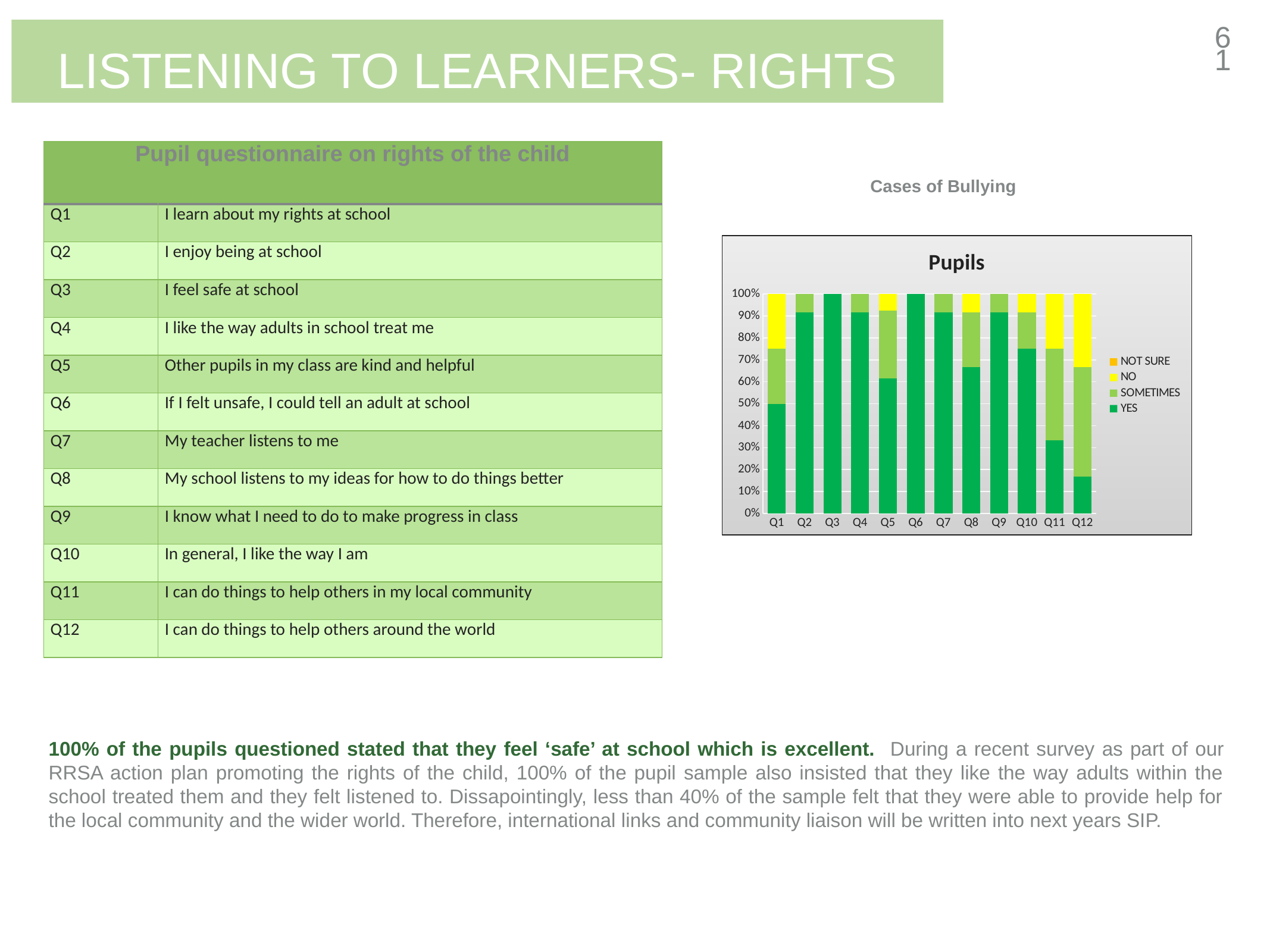

Listening to Learners- rights
61
| Pupil questionnaire on rights of the child |  |
| --- | --- |
| Q1 | I learn about my rights at school |
| Q2 | I enjoy being at school |
| Q3 | I feel safe at school |
| Q4 | I like the way adults in school treat me |
| Q5 | Other pupils in my class are kind and helpful |
| Q6 | If I felt unsafe, I could tell an adult at school |
| Q7 | My teacher listens to me |
| Q8 | My school listens to my ideas for how to do things better |
| Q9 | I know what I need to do to make progress in class |
| Q10 | In general, I like the way I am |
| Q11 | I can do things to help others in my local community |
| Q12 | I can do things to help others around the world |
Cases of Bullying

### Chart: Pupils

| Category | YES | SOMETIMES | NO | NOT SURE |
|---|---|---|---|---|
| Q1 | 6.0 | 3.0 | 3.0 | None |
| Q2 | 11.0 | 1.0 | 0.0 | None |
| Q3 | 12.0 | 0.0 | 0.0 | None |
| Q4 | 11.0 | 1.0 | 0.0 | None |
| Q5 | 8.0 | 4.0 | 1.0 | None |
| Q6 | 12.0 | 0.0 | 0.0 | None |
| Q7 | 11.0 | 1.0 | 0.0 | None |
| Q8 | 8.0 | 3.0 | 1.0 | None |
| Q9 | 11.0 | 1.0 | 0.0 | None |
| Q10 | 9.0 | 2.0 | 1.0 | None |
| Q11 | 4.0 | 5.0 | 3.0 | None |
| Q12 | 2.0 | 6.0 | 4.0 | None |
100% of the pupils questioned stated that they feel ‘safe’ at school which is excellent.  During a recent survey as part of our RRSA action plan promoting the rights of the child, 100% of the pupil sample also insisted that they like the way adults within the school treated them and they felt listened to. Dissapointingly, less than 40% of the sample felt that they were able to provide help for the local community and the wider world. Therefore, international links and community liaison will be written into next years SIP.